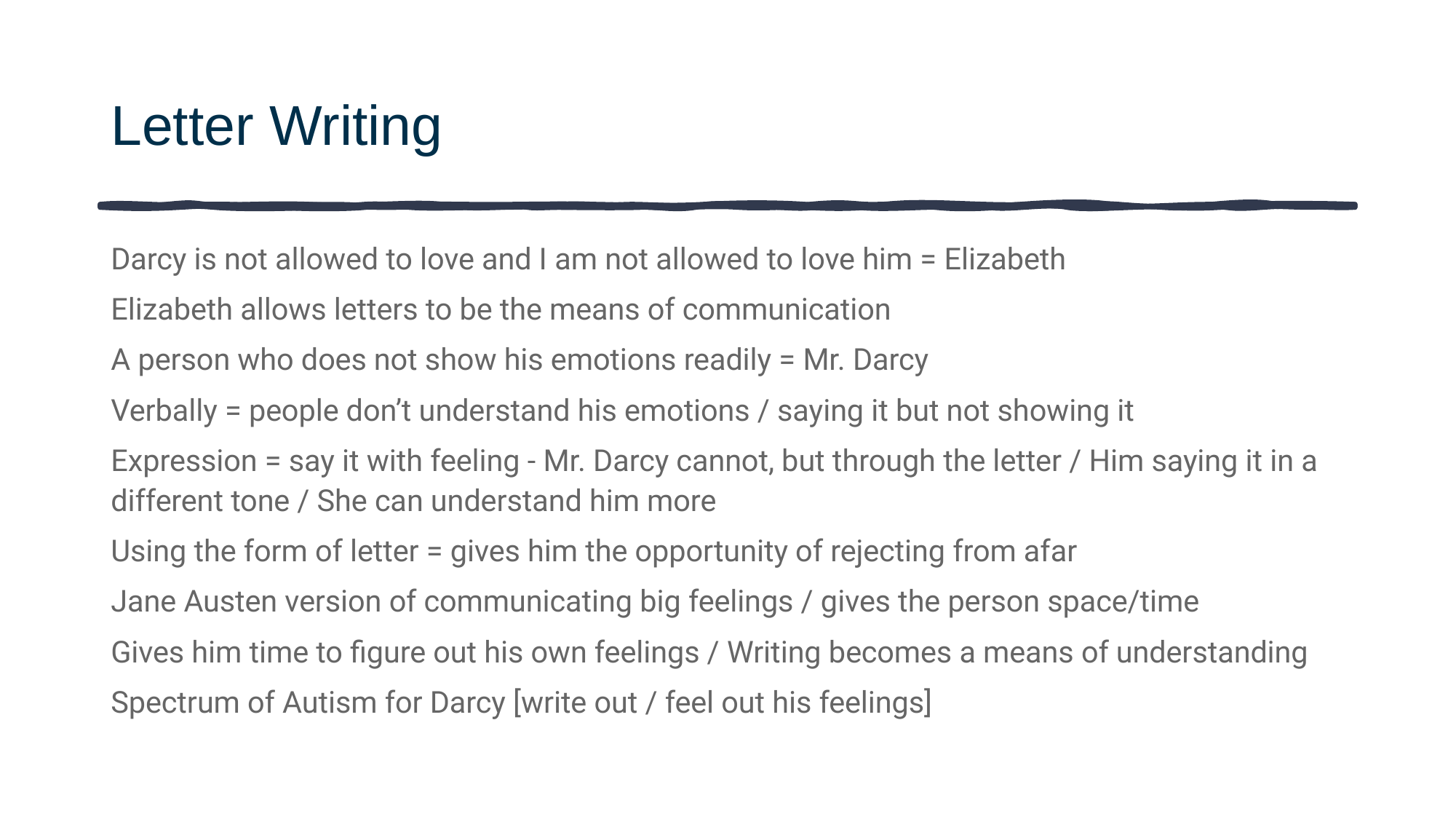

# Letter Writing
Darcy is not allowed to love and I am not allowed to love him = Elizabeth
Elizabeth allows letters to be the means of communication
A person who does not show his emotions readily = Mr. Darcy
Verbally = people don’t understand his emotions / saying it but not showing it
Expression = say it with feeling - Mr. Darcy cannot, but through the letter / Him saying it in a different tone / She can understand him more
Using the form of letter = gives him the opportunity of rejecting from afar
Jane Austen version of communicating big feelings / gives the person space/time
Gives him time to figure out his own feelings / Writing becomes a means of understanding
Spectrum of Autism for Darcy [write out / feel out his feelings]